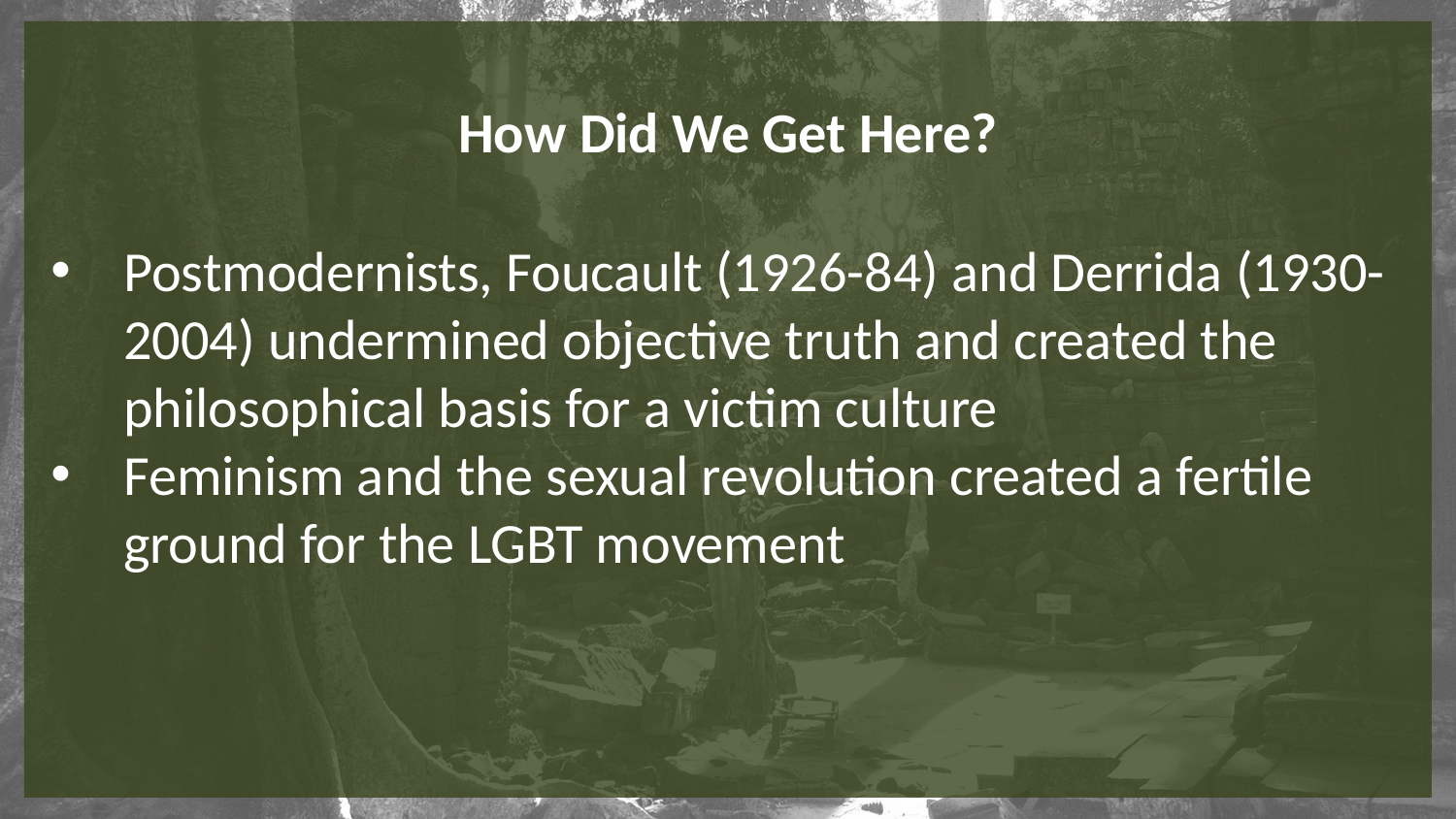

How Did We Get Here?
Postmodernists, Foucault (1926-84) and Derrida (1930-2004) undermined objective truth and created the philosophical basis for a victim culture
Feminism and the sexual revolution created a fertile ground for the LGBT movement